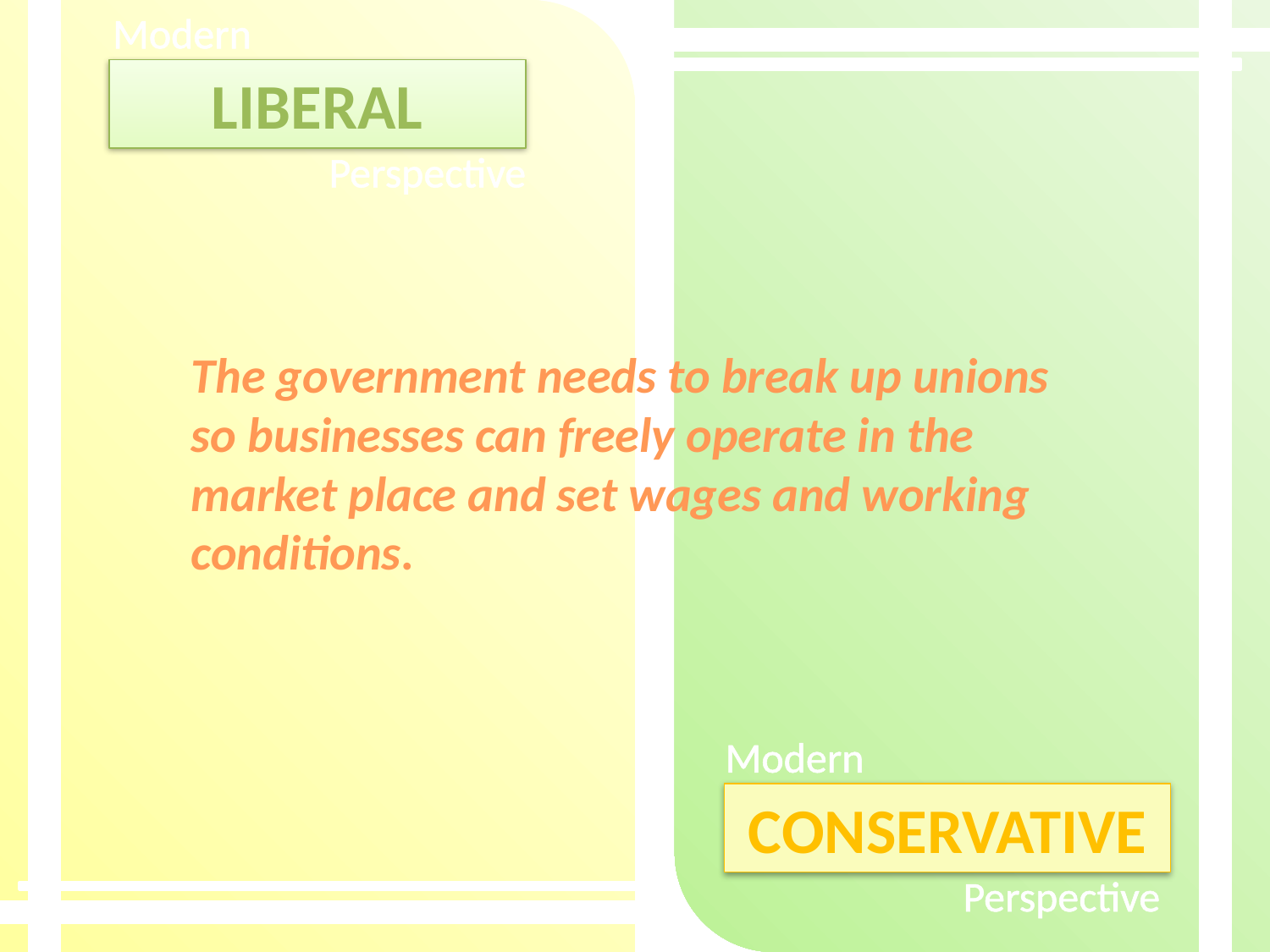

The government needs to break up unions so businesses can freely operate in the market place and set wages and working conditions.